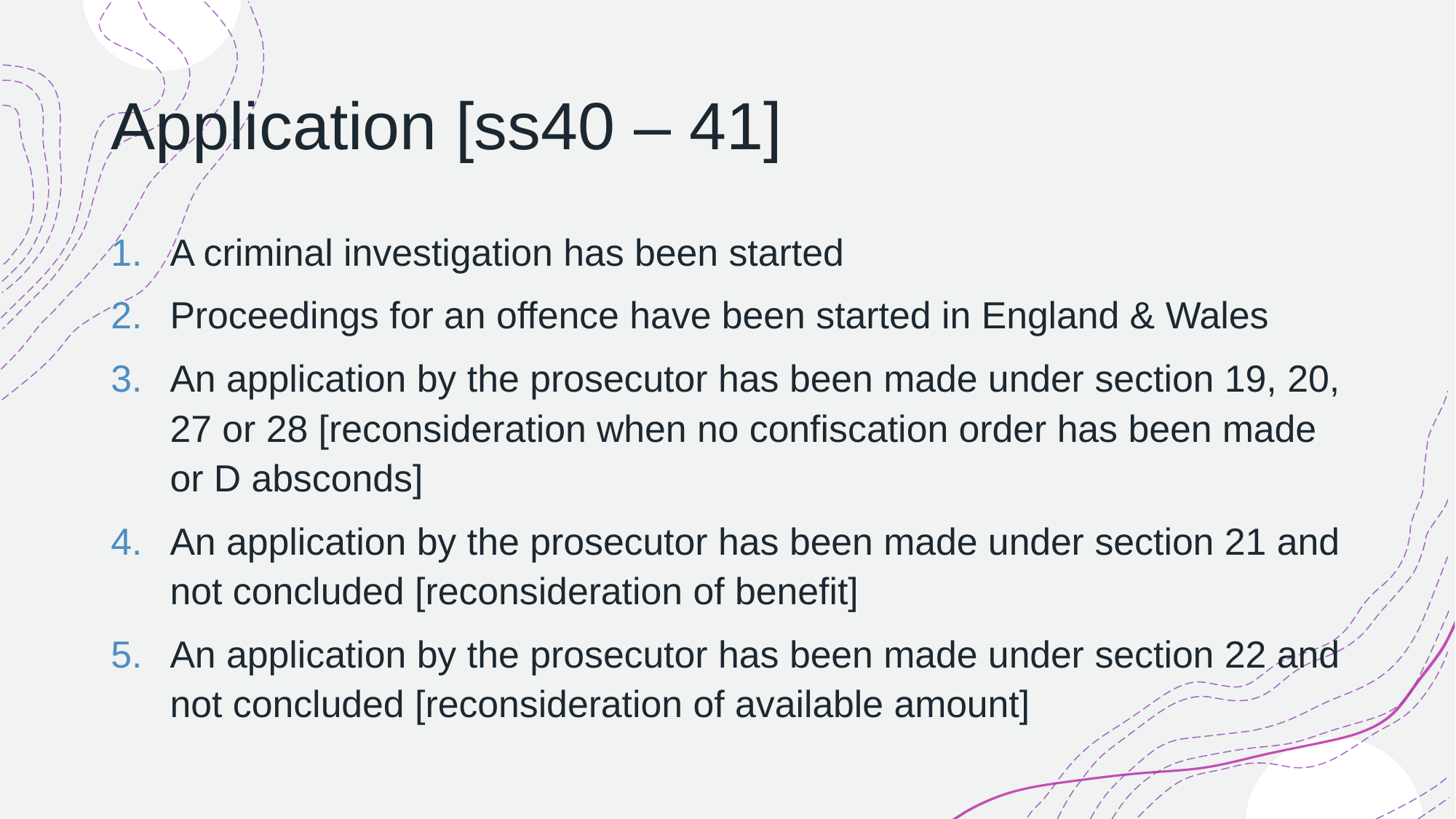

# Application [ss40 – 41]
A criminal investigation has been started
Proceedings for an offence have been started in England & Wales
An application by the prosecutor has been made under section 19, 20, 27 or 28 [reconsideration when no confiscation order has been made or D absconds]
An application by the prosecutor has been made under section 21 and not concluded [reconsideration of benefit]
An application by the prosecutor has been made under section 22 and not concluded [reconsideration of available amount]